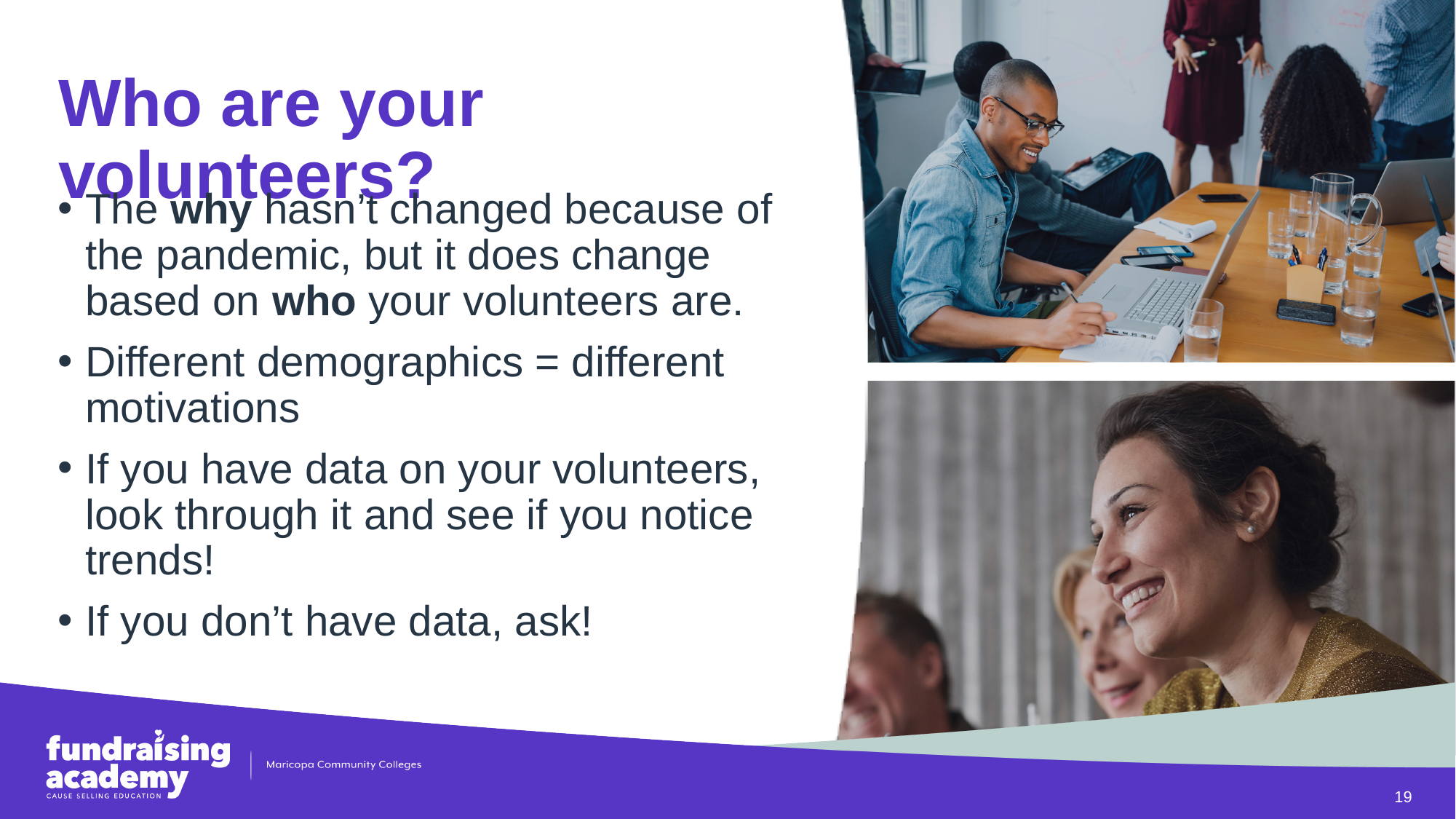

Who are your volunteers?
The why hasn’t changed because of the pandemic, but it does change based on who your volunteers are.
Different demographics = different motivations
If you have data on your volunteers, look through it and see if you notice trends!
If you don’t have data, ask!